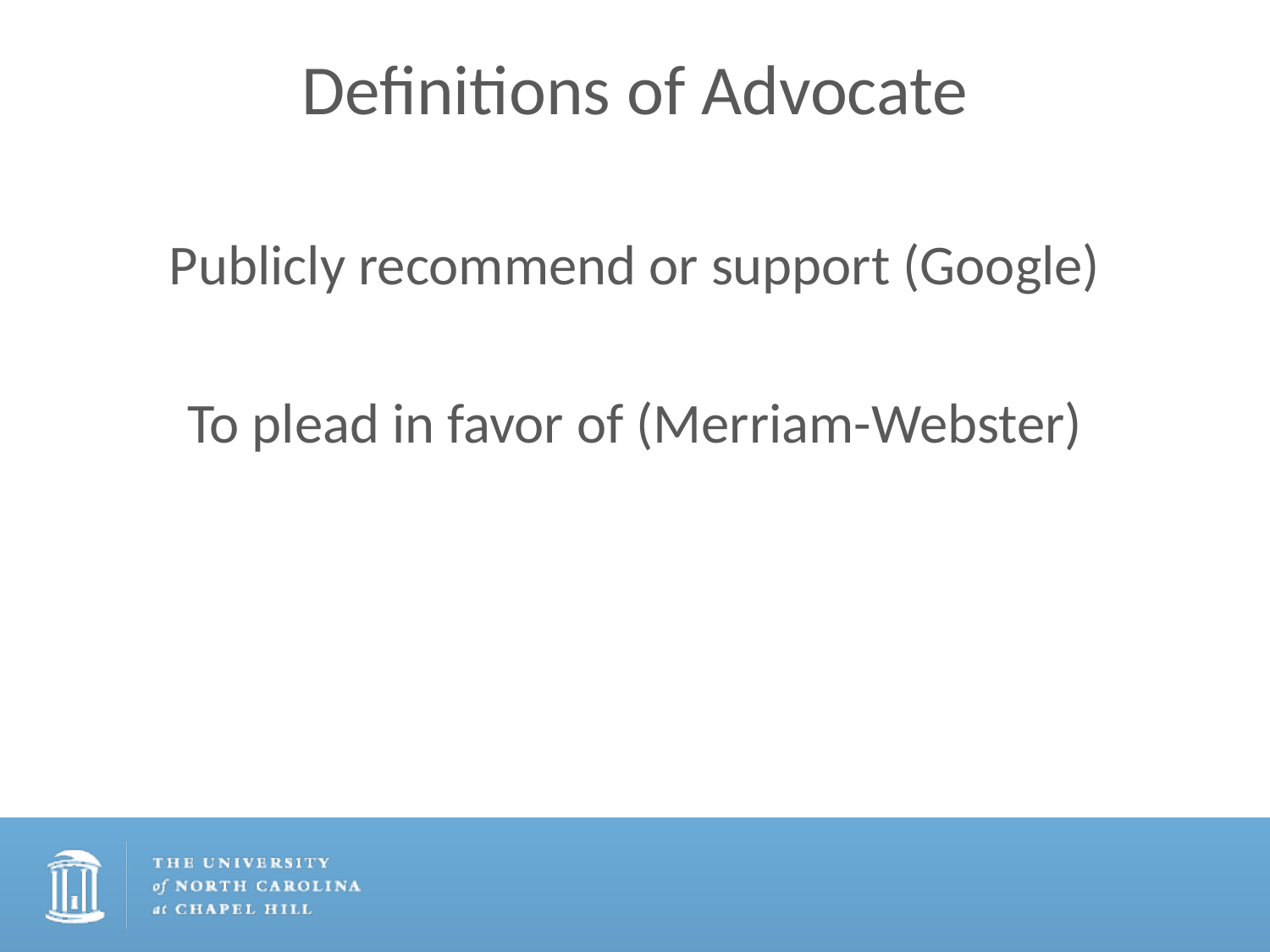

# Definitions of Advocate
Publicly recommend or support (Google)

To plead in favor of (Merriam-Webster)